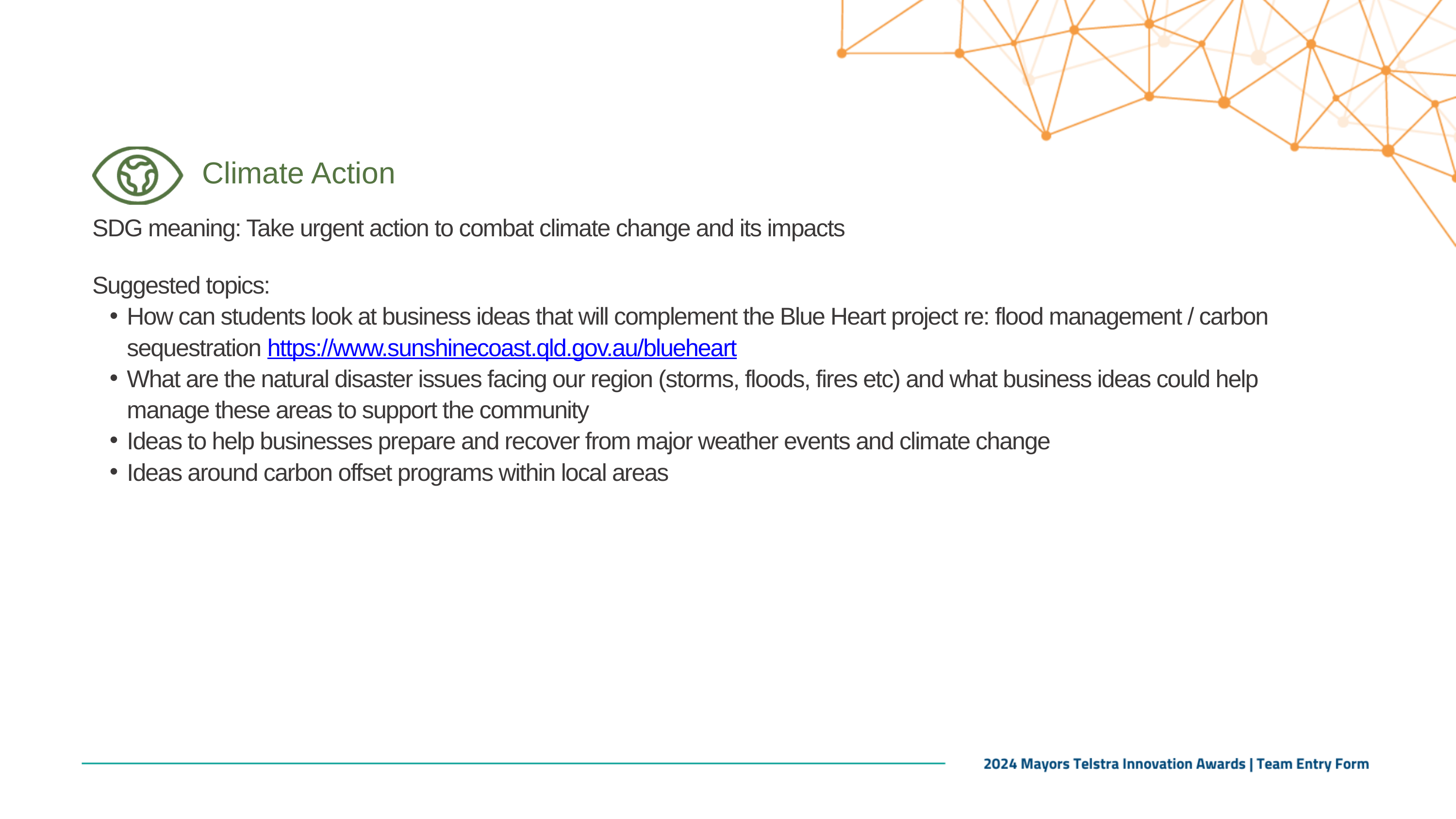

Climate Action
SDG meaning: Take urgent action to combat climate change and its impacts

Suggested topics:
How can students look at business ideas that will complement the Blue Heart project re: flood management / carbon sequestration https://www.sunshinecoast.qld.gov.au/blueheart
What are the natural disaster issues facing our region (storms, floods, fires etc) and what business ideas could help manage these areas to support the community
Ideas to help businesses prepare and recover from major weather events and climate change
Ideas around carbon offset programs within local areas